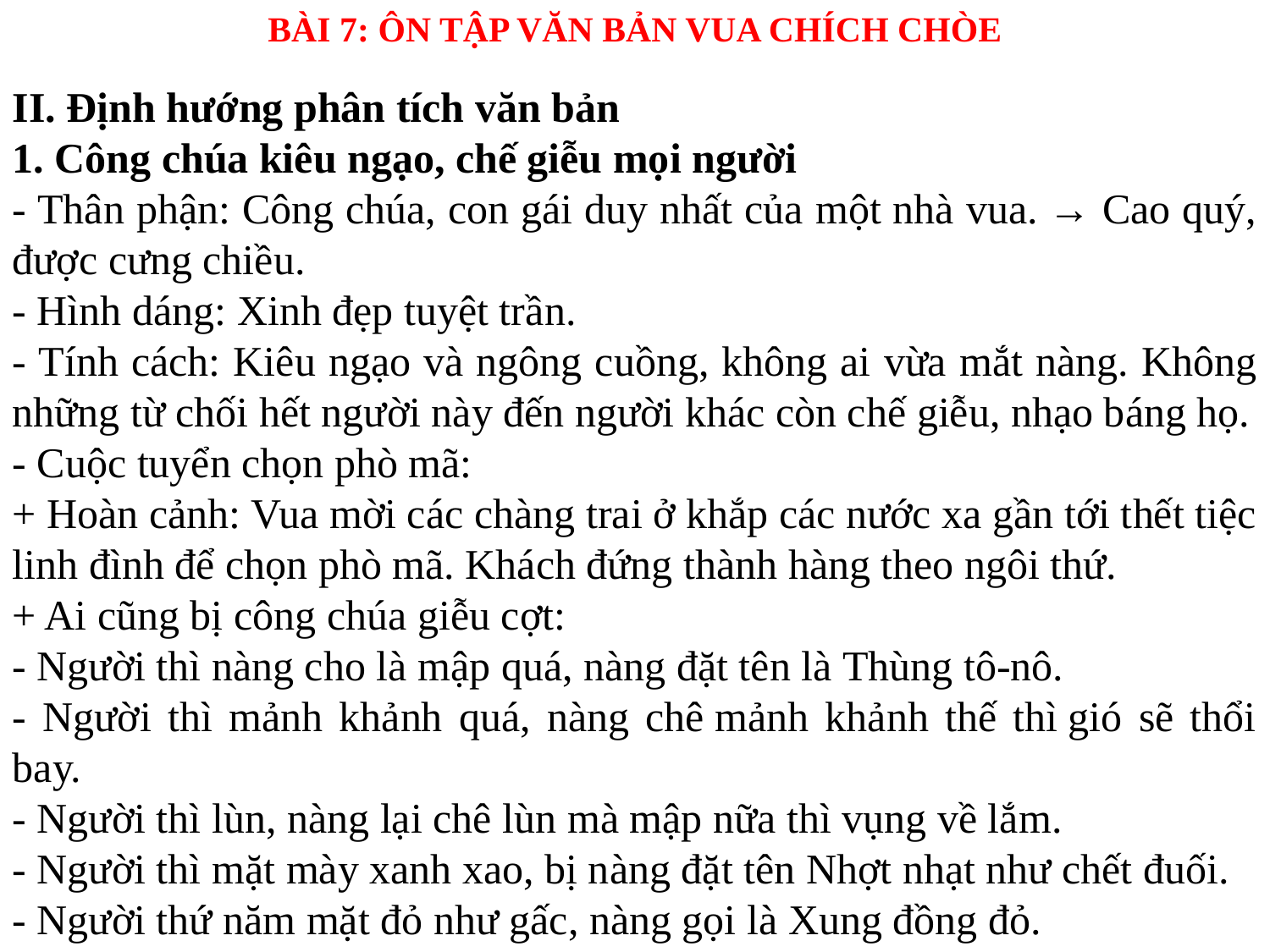

BÀI 7: ÔN TẬP VĂN BẢN VUA CHÍCH CHÒE

II. Định hướng phân tích văn bản
1. Công chúa kiêu ngạo, chế giễu mọi người
- Thân phận: Công chúa, con gái duy nhất của một nhà vua. → Cao quý, được cưng chiều.
- Hình dáng: Xinh đẹp tuyệt trần.
- Tính cách: Kiêu ngạo và ngông cuồng, không ai vừa mắt nàng. Không những từ chối hết người này đến người khác còn chế giễu, nhạo báng họ.
- Cuộc tuyển chọn phò mã:
+ Hoàn cảnh: Vua mời các chàng trai ở khắp các nước xa gần tới thết tiệc linh đình để chọn phò mã. Khách đứng thành hàng theo ngôi thứ.
+ Ai cũng bị công chúa giễu cợt:
- Người thì nàng cho là mập quá, nàng đặt tên là Thùng tô-nô.
- Người thì mảnh khảnh quá, nàng chê mảnh khảnh thế thì gió sẽ thổi bay.
- Người thì lùn, nàng lại chê lùn mà mập nữa thì vụng về lắm.
- Người thì mặt mày xanh xao, bị nàng đặt tên Nhợt nhạt như chết đuối.
- Người thứ năm mặt đỏ như gấc, nàng gọi là Xung đồng đỏ.